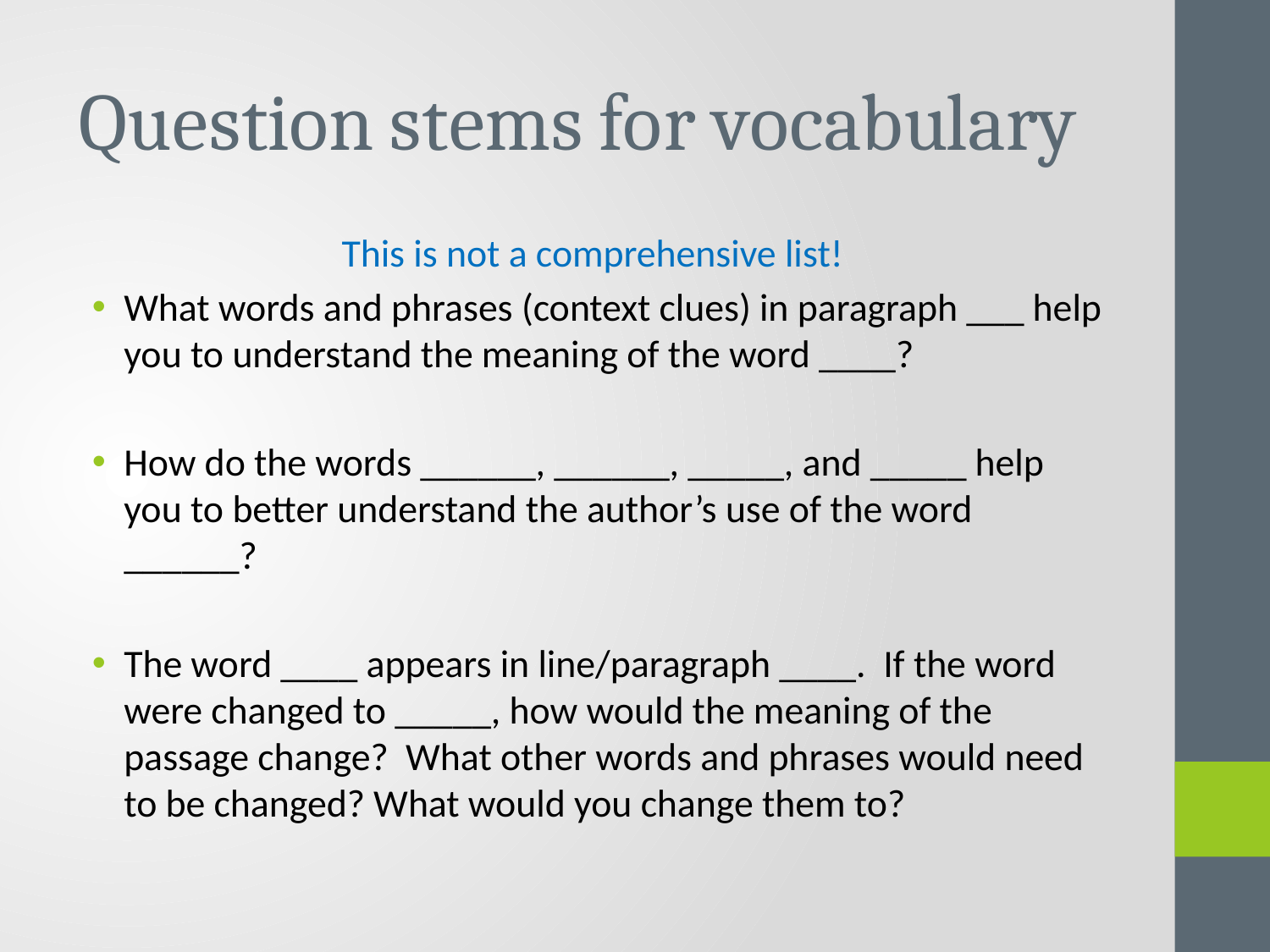

# Question stems for vocabulary
This is not a comprehensive list!
What words and phrases (context clues) in paragraph ___ help you to understand the meaning of the word ____?

How do the words ______, ______, _____, and _____ help you to better understand the author’s use of the word ______?

The word ____ appears in line/paragraph ____.  If the word were changed to _____, how would the meaning of the passage change?  What other words and phrases would need to be changed? What would you change them to?